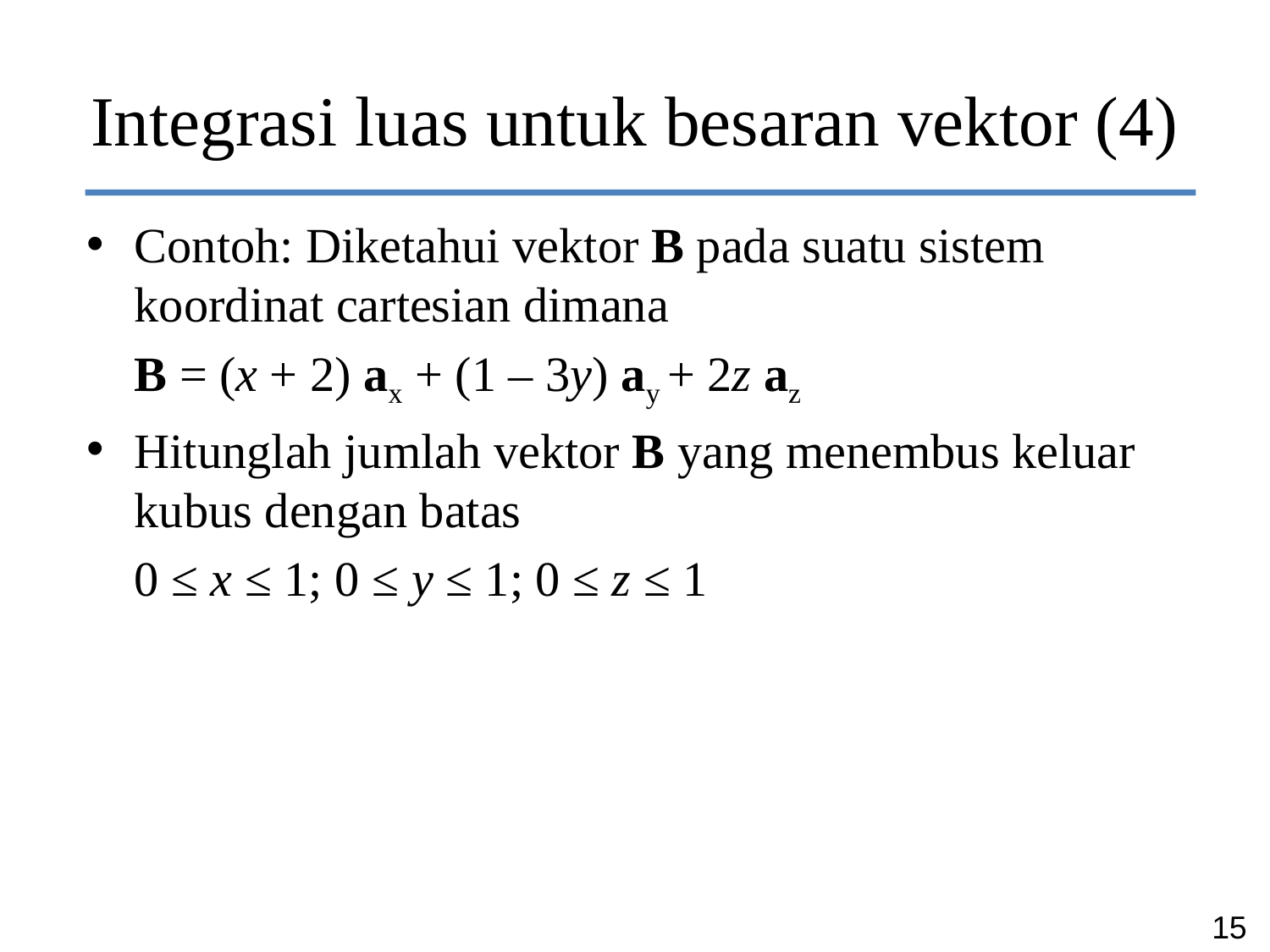

# Integrasi luas untuk besaran vektor (4)
Contoh: Diketahui vektor B pada suatu sistem koordinat cartesian dimana
	B = (x + 2) ax + (1 – 3y) ay + 2z az
Hitunglah jumlah vektor B yang menembus keluar kubus dengan batas
	0 ≤ x ≤ 1; 0 ≤ y ≤ 1; 0 ≤ z ≤ 1